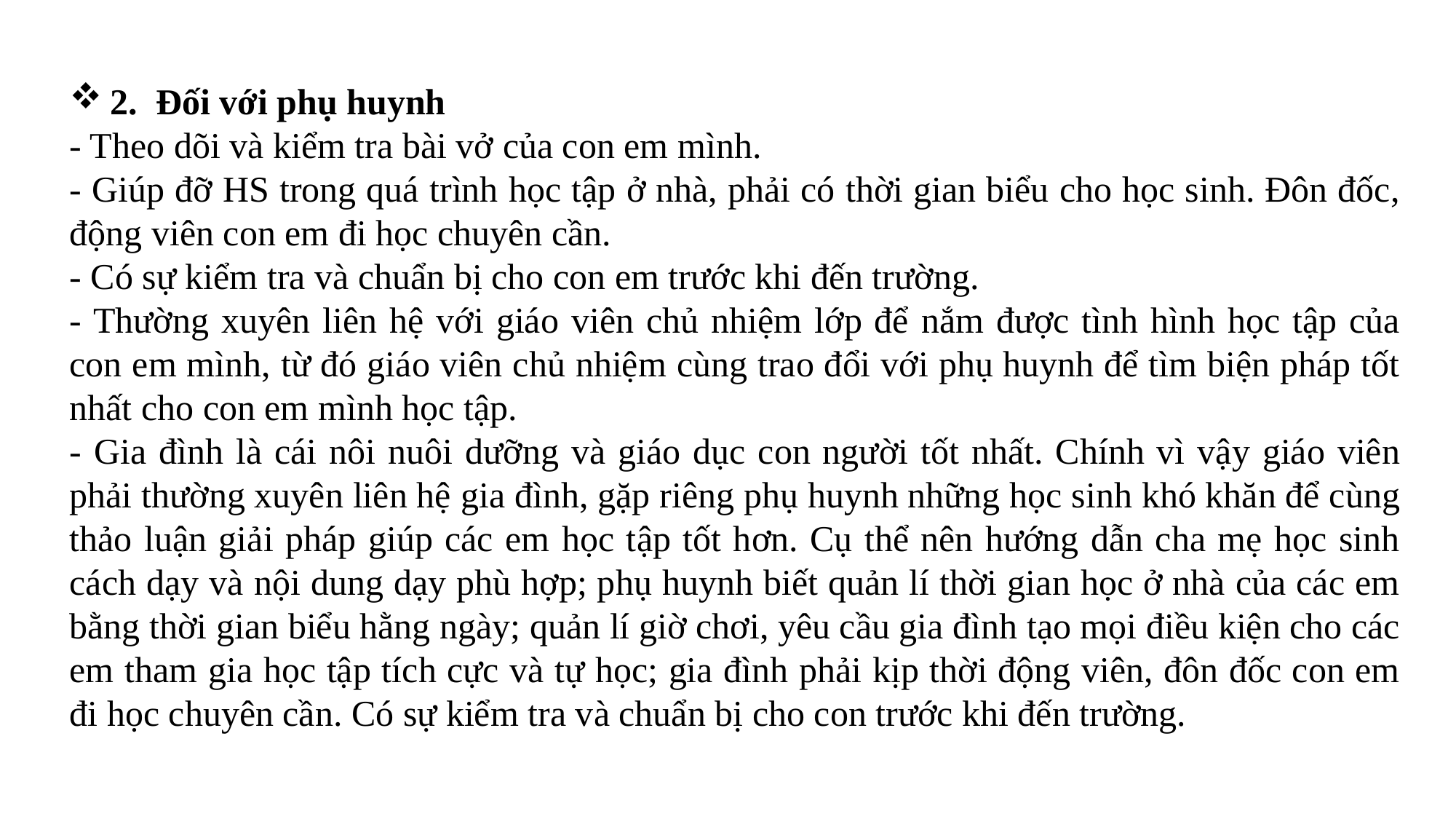

2.  Đối với phụ huynh
- Theo dõi và kiểm tra bài vở của con em mình.
- Giúp đỡ HS trong quá trình học tập ở nhà, phải có thời gian biểu cho học sinh. Đôn đốc, động viên con em đi học chuyên cần.
- Có sự kiểm tra và chuẩn bị cho con em trước khi đến trường.
- Thường xuyên liên hệ với giáo viên chủ nhiệm lớp để nắm được tình hình học tập của con em mình, từ đó giáo viên chủ nhiệm cùng trao đổi với phụ huynh để tìm biện pháp tốt nhất cho con em mình học tập.
- Gia đình là cái nôi nuôi dưỡng và giáo dục con người tốt nhất. Chính vì vậy giáo viên phải thường xuyên liên hệ gia đình, gặp riêng phụ huynh những học sinh khó khăn để cùng thảo luận giải pháp giúp các em học tập tốt hơn. Cụ thể nên hướng dẫn cha mẹ học sinh cách dạy và nội dung dạy phù hợp; phụ huynh biết quản lí thời gian học ở nhà của các em bằng thời gian biểu hằng ngày; quản lí giờ chơi, yêu cầu gia đình tạo mọi điều kiện cho các em tham gia học tập tích cực và tự học; gia đình phải kịp thời động viên, đôn đốc con em đi học chuyên cần. Có sự kiểm tra và chuẩn bị cho con trước khi đến trường.